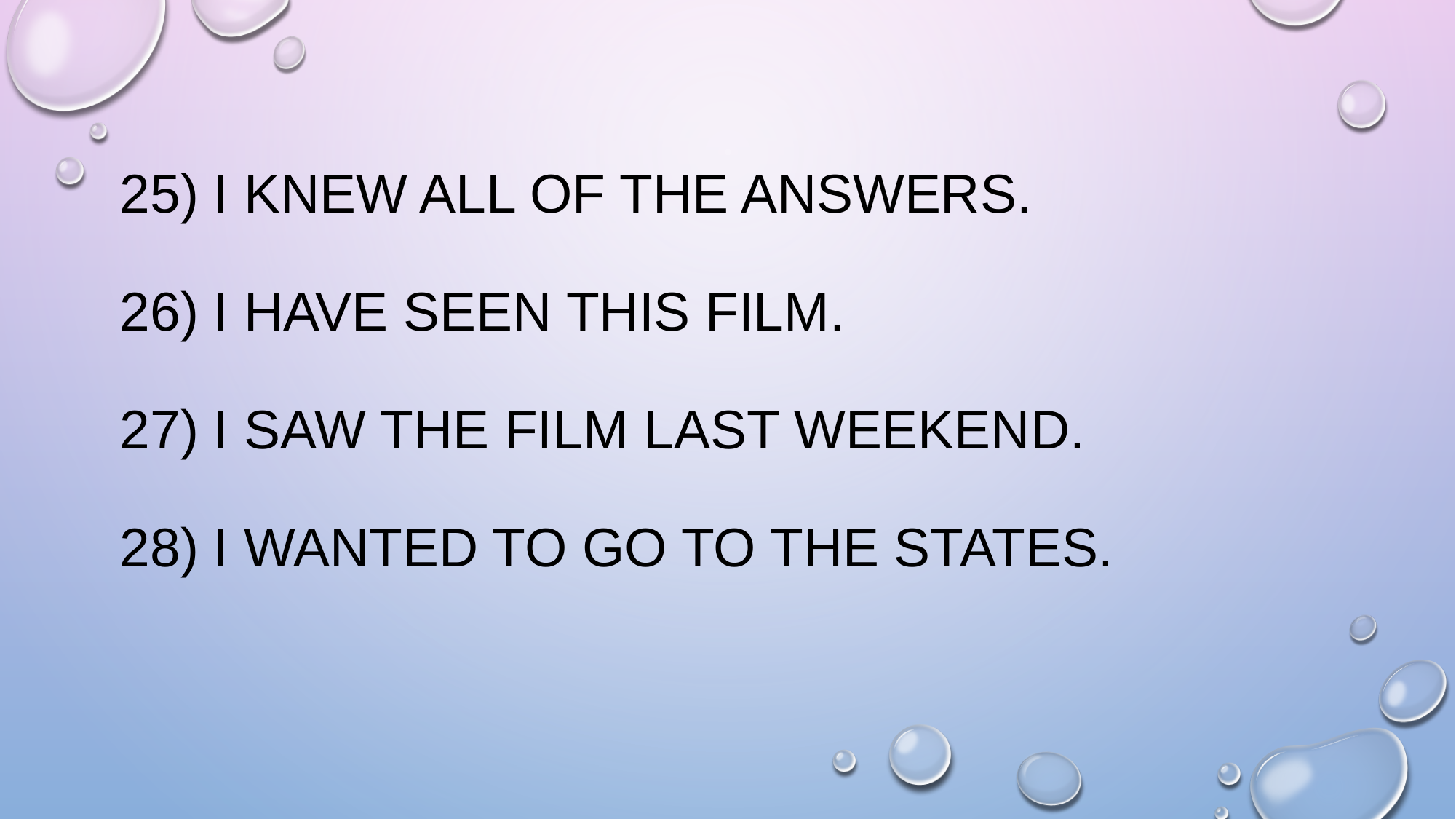

# 25) I knew all of the answers. 26) I have seen this film. 27) I saw the film last weekend. 28) I wanted to go to the states.